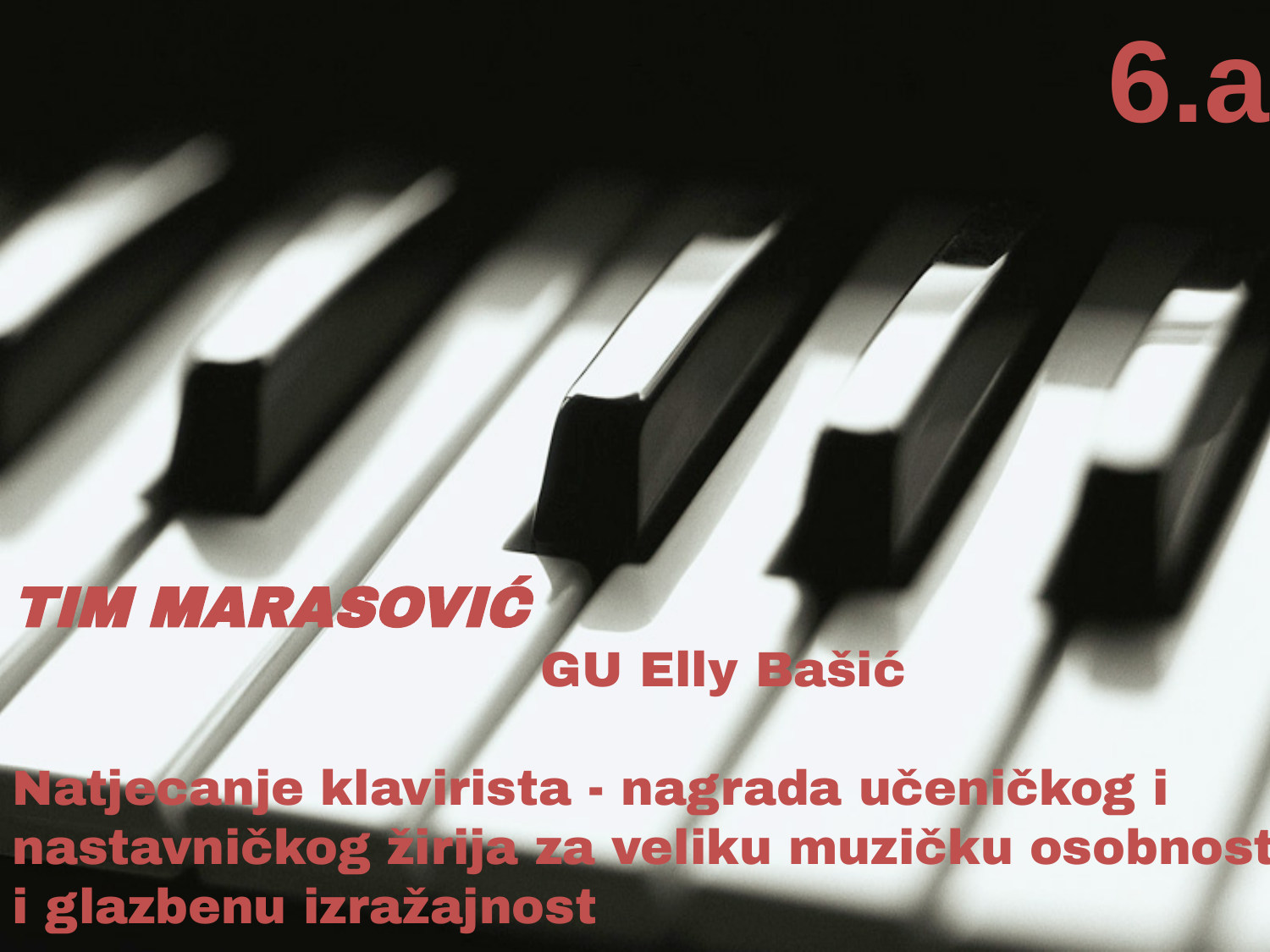

6.a

TIM MARASOVIĆ
                                GU Elly Bašić

Natjecanje klavirista - nagrada učeničkog i nastavničkog žirija za veliku muzičku osobnost i glazbenu izražajnost